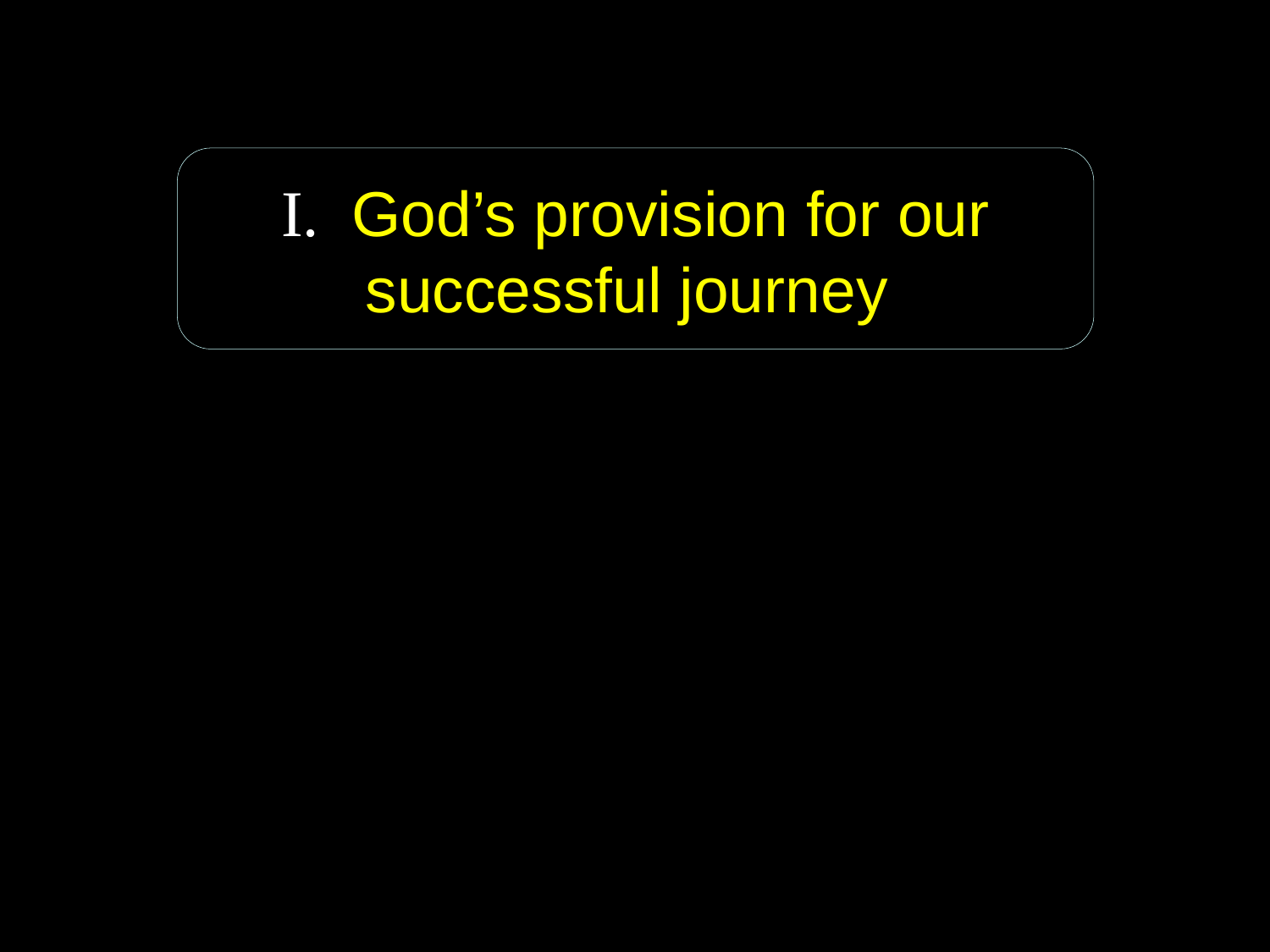

I.  God’s provision for our successful journey